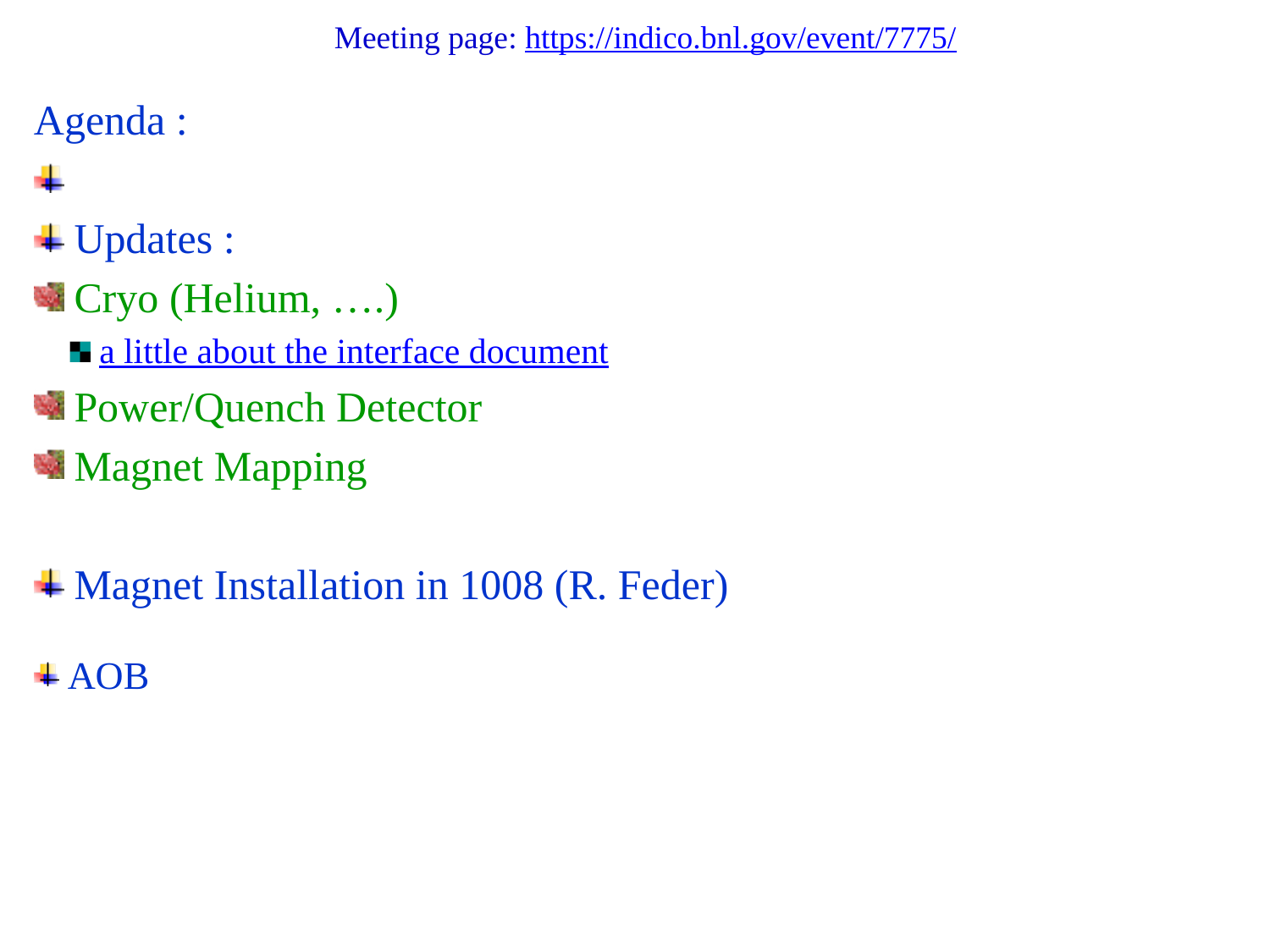

Meeting page: https://indico.bnl.gov/event/7775/
Agenda :

 Updates :
 Cryo (Helium, ….)
 a little about the interface document
 Power/Quench Detector
 Magnet Mapping

 Magnet Installation in 1008 (R. Feder)

 AOB